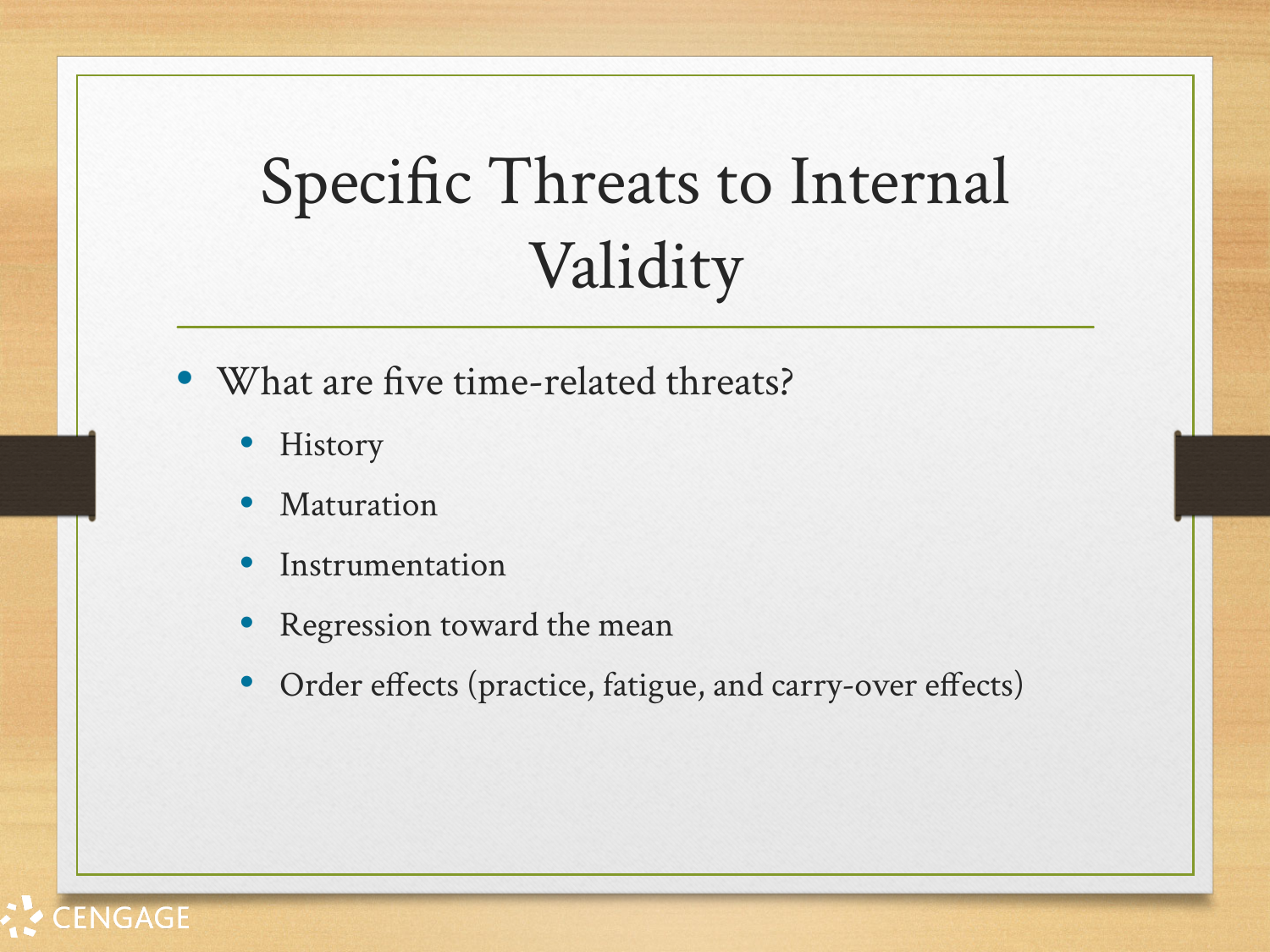

# Specific Threats to Internal Validity
What are five time-related threats?
History
Maturation
Instrumentation
Regression toward the mean
Order effects (practice, fatigue, and carry-over effects)